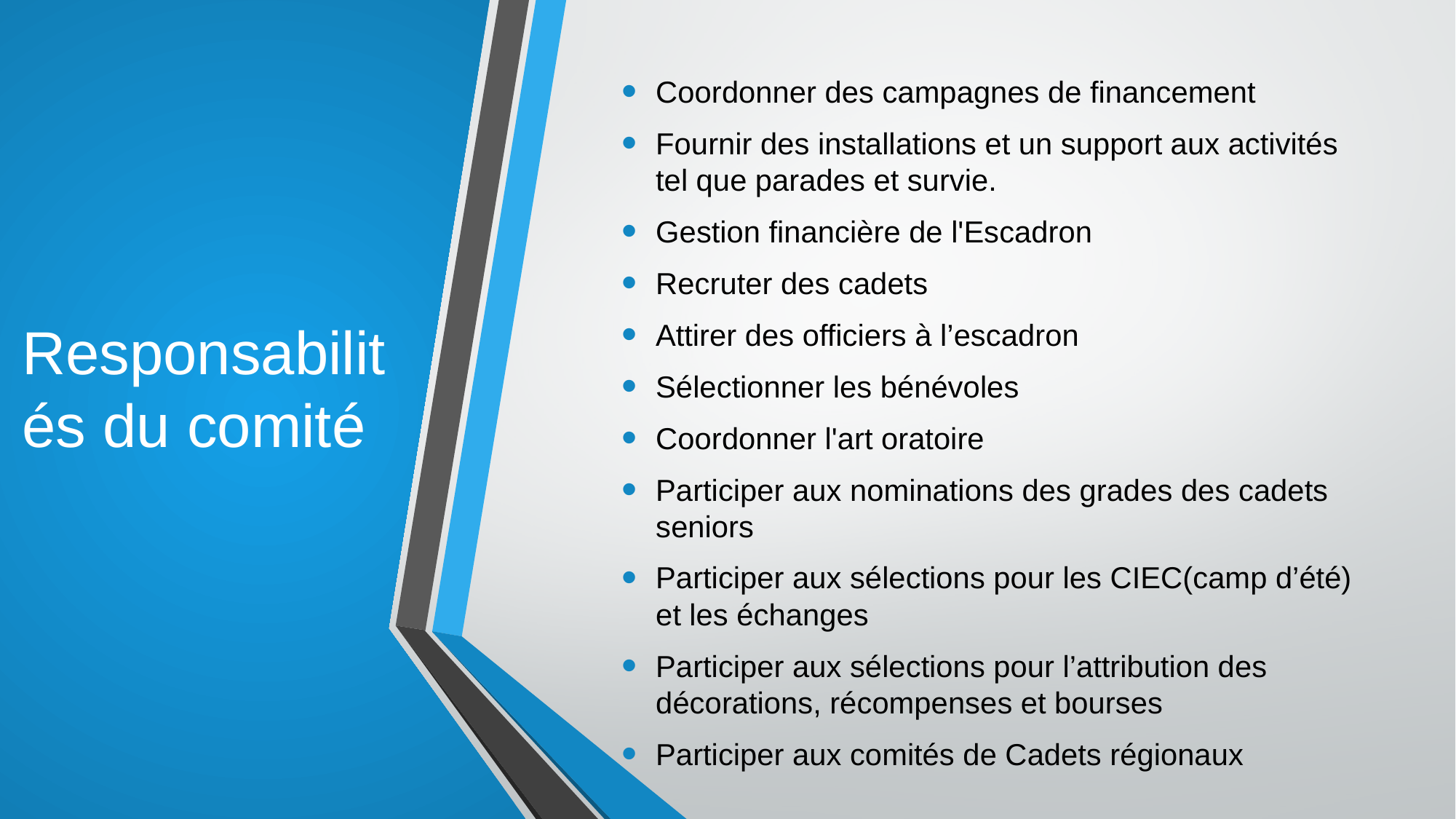

Coordonner des campagnes de financement
Fournir des installations et un support aux activités tel que parades et survie.
Gestion financière de l'Escadron
Recruter des cadets
Attirer des officiers à l’escadron
Sélectionner les bénévoles
Coordonner l'art oratoire
Participer aux nominations des grades des cadets seniors
Participer aux sélections pour les CIEC(camp d’été) et les échanges
Participer aux sélections pour l’attribution des décorations, récompenses et bourses
Participer aux comités de Cadets régionaux
# Responsabilités du comité